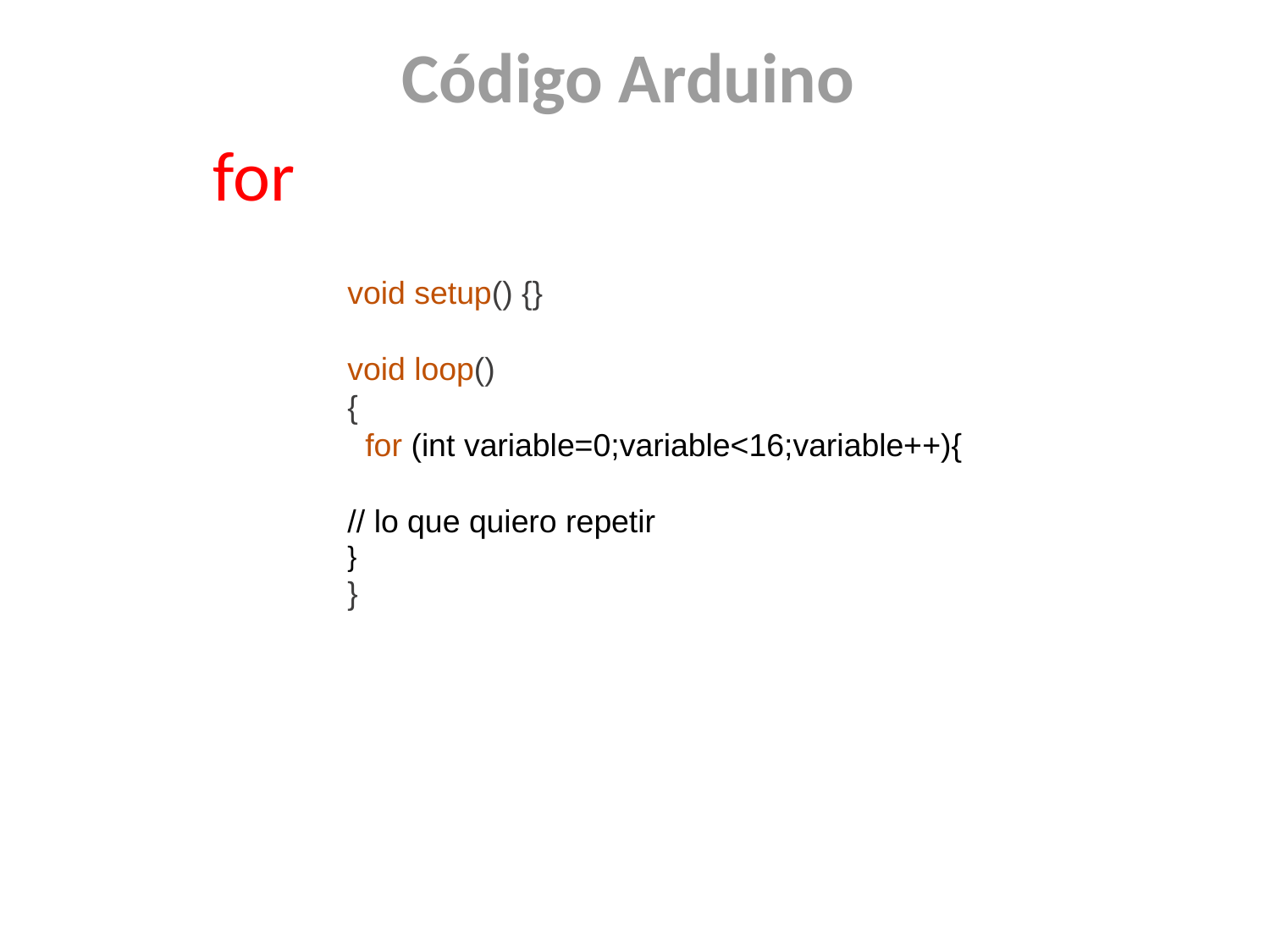

Código Arduino
for
void setup() {}

void loop()
{
  for (int variable=0;variable<16;variable++){

// lo que quiero repetir
}
}